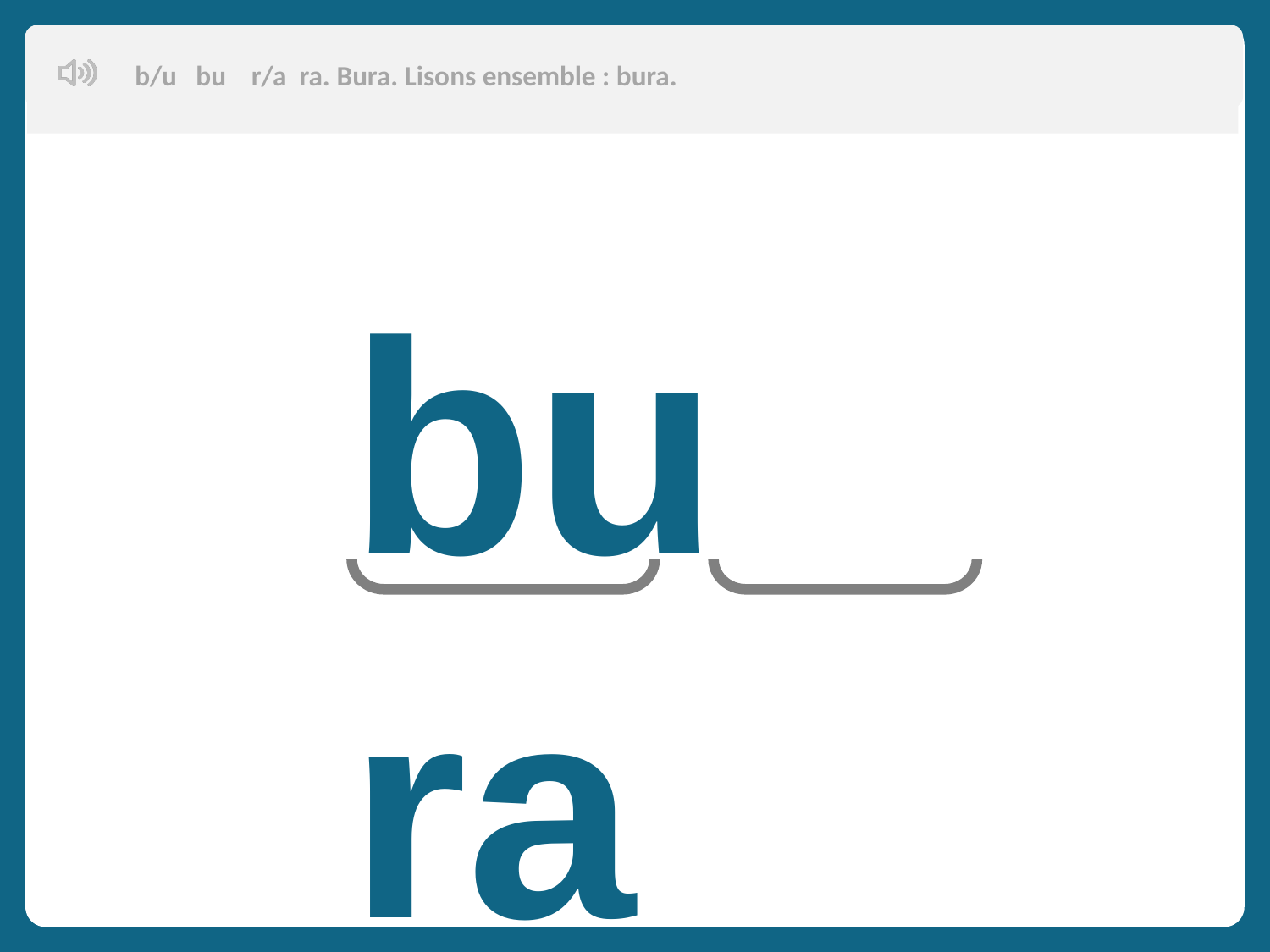

b/u   bu    r/a  ra. Bura. Lisons ensemble : bura.

bu ra